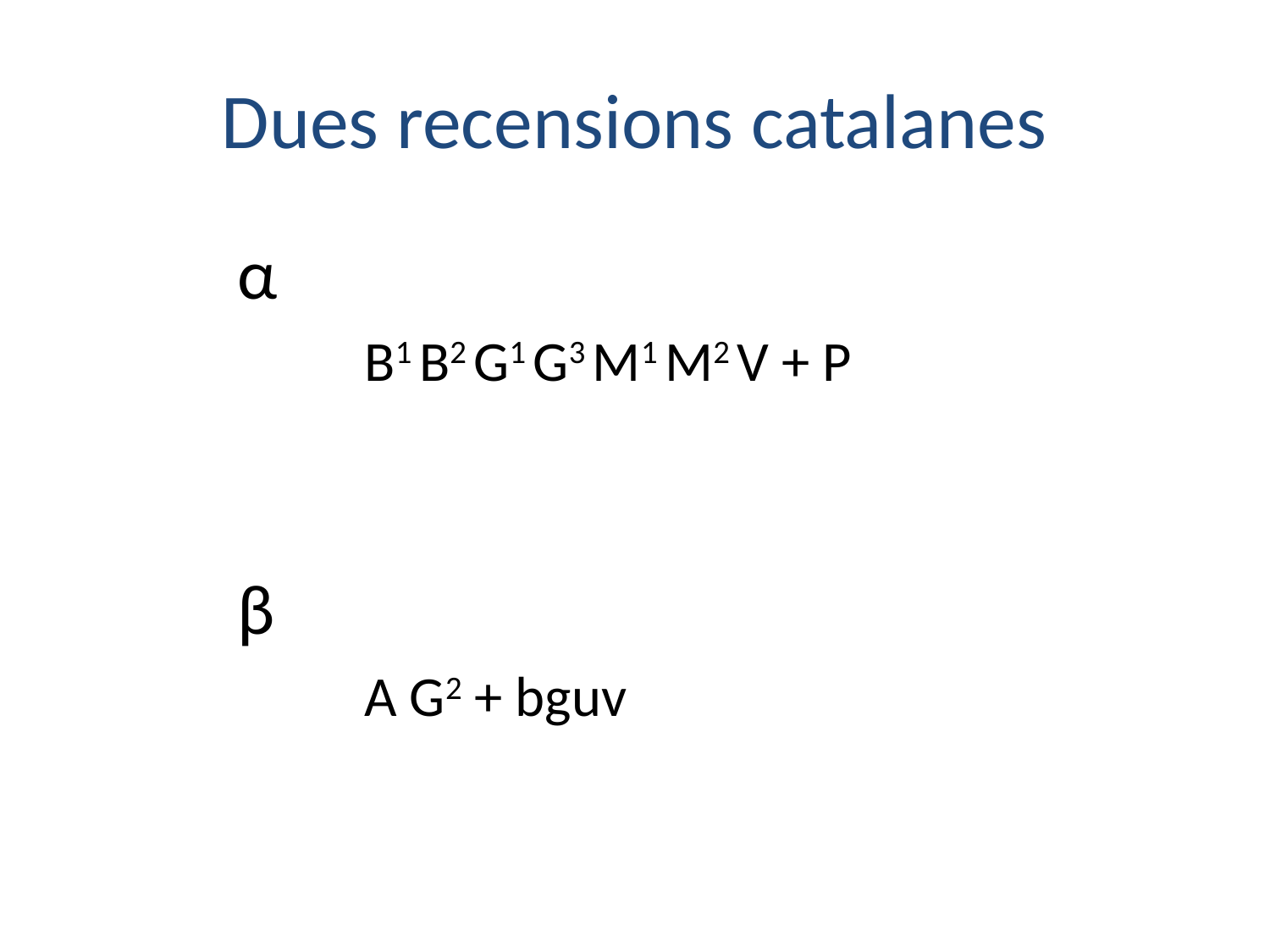

# Dues recensions catalanes
α
	B1 B2 G1 G3 M1 M2 V + P

β
	A G2 + bguv